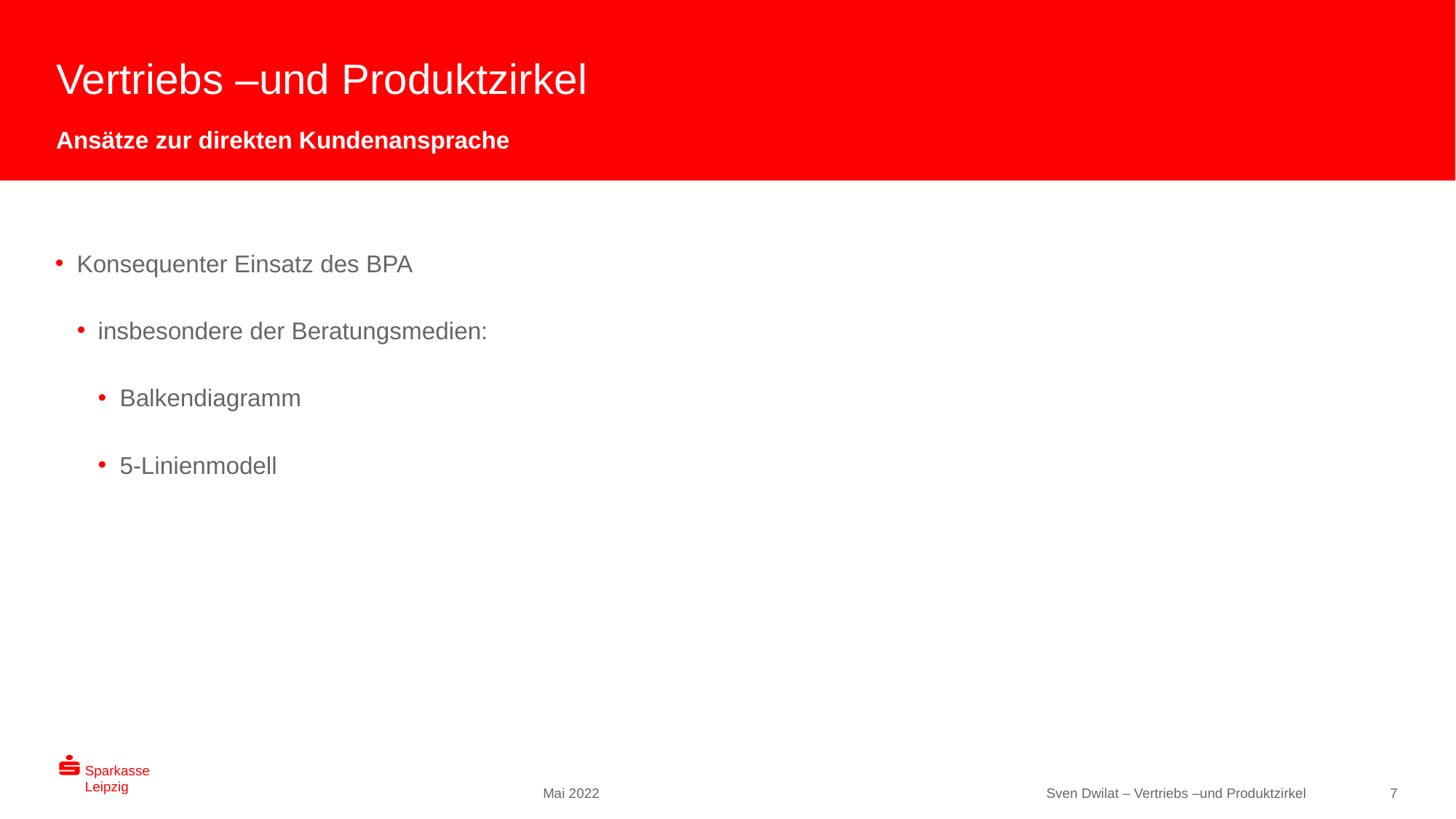

# Vertriebs –und Produktzirkel
Ansätze zur direkten Kundenansprache
Konsequenter Einsatz des BPA
insbesondere der Beratungsmedien:
Balkendiagramm
5-Linienmodell

7
Mai 2022
Sven Dwilat – Vertriebs –und Produktzirkel